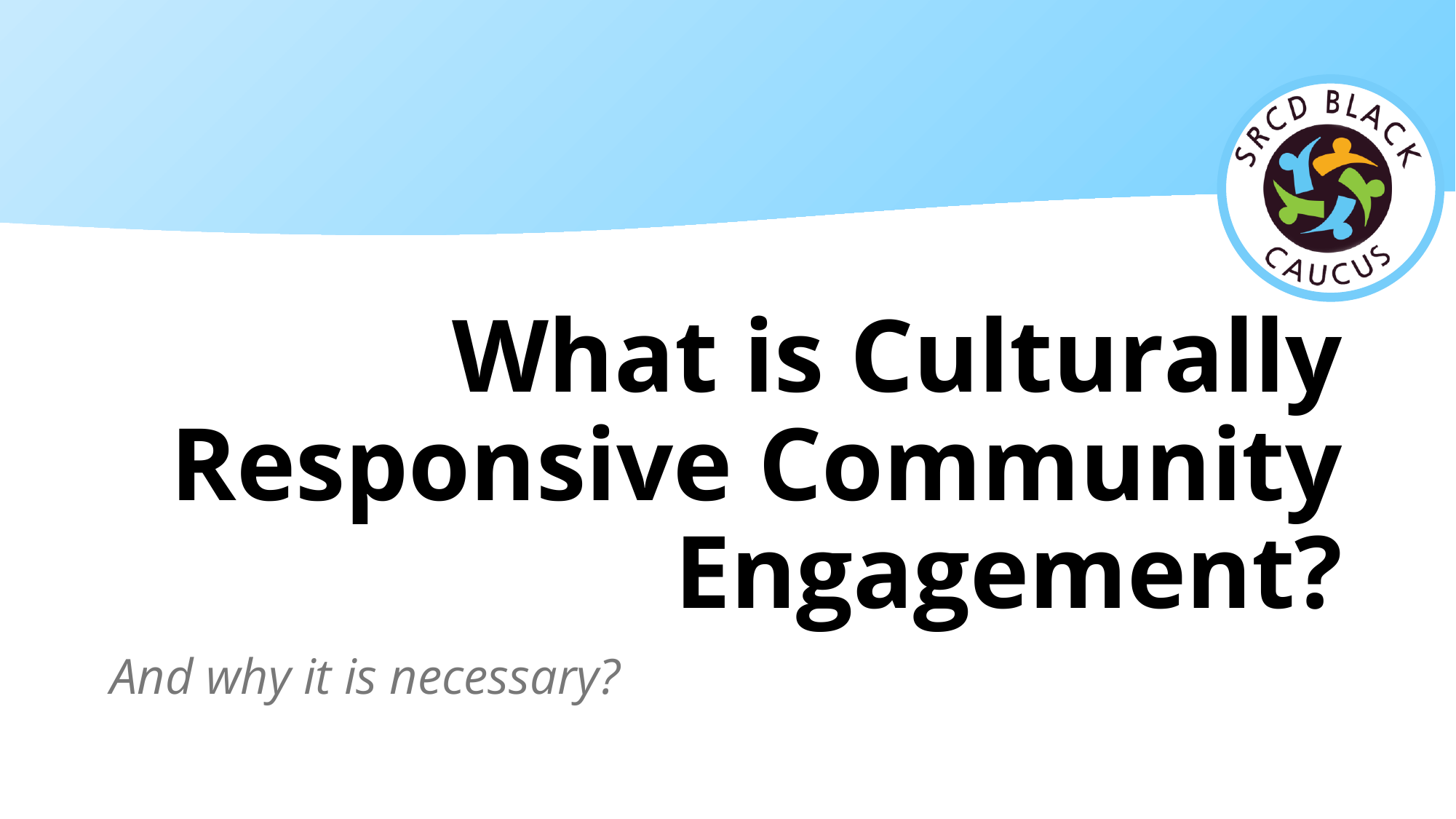

# What is Culturally Responsive Community Engagement?
And why it is necessary?